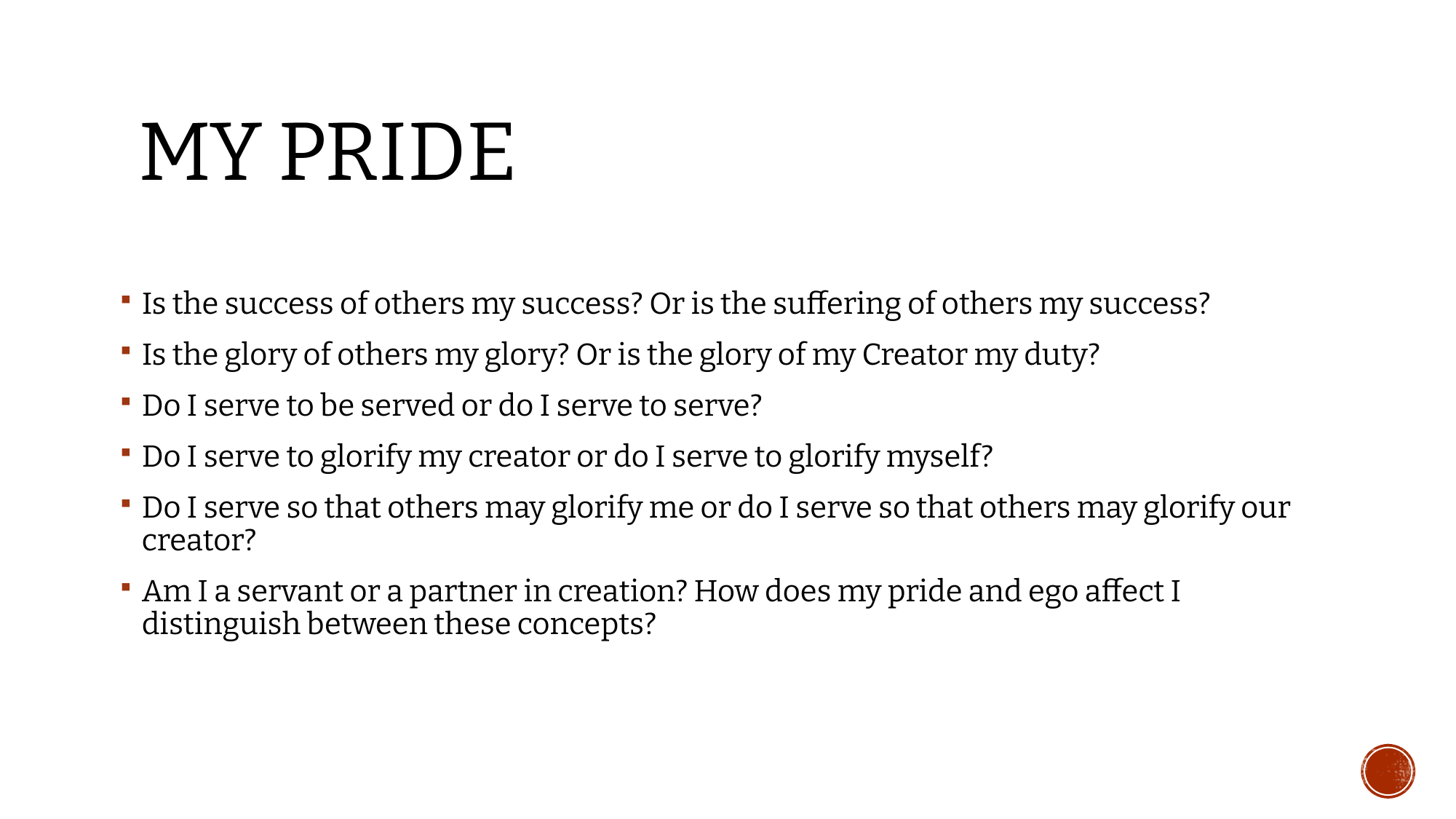

# My pride
Is the success of others my success? Or is the suffering of others my success?
Is the glory of others my glory? Or is the glory of my Creator my duty?
Do I serve to be served or do I serve to serve?
Do I serve to glorify my creator or do I serve to glorify myself?
Do I serve so that others may glorify me or do I serve so that others may glorify our creator?
Am I a servant or a partner in creation? How does my pride and ego affect I distinguish between these concepts?